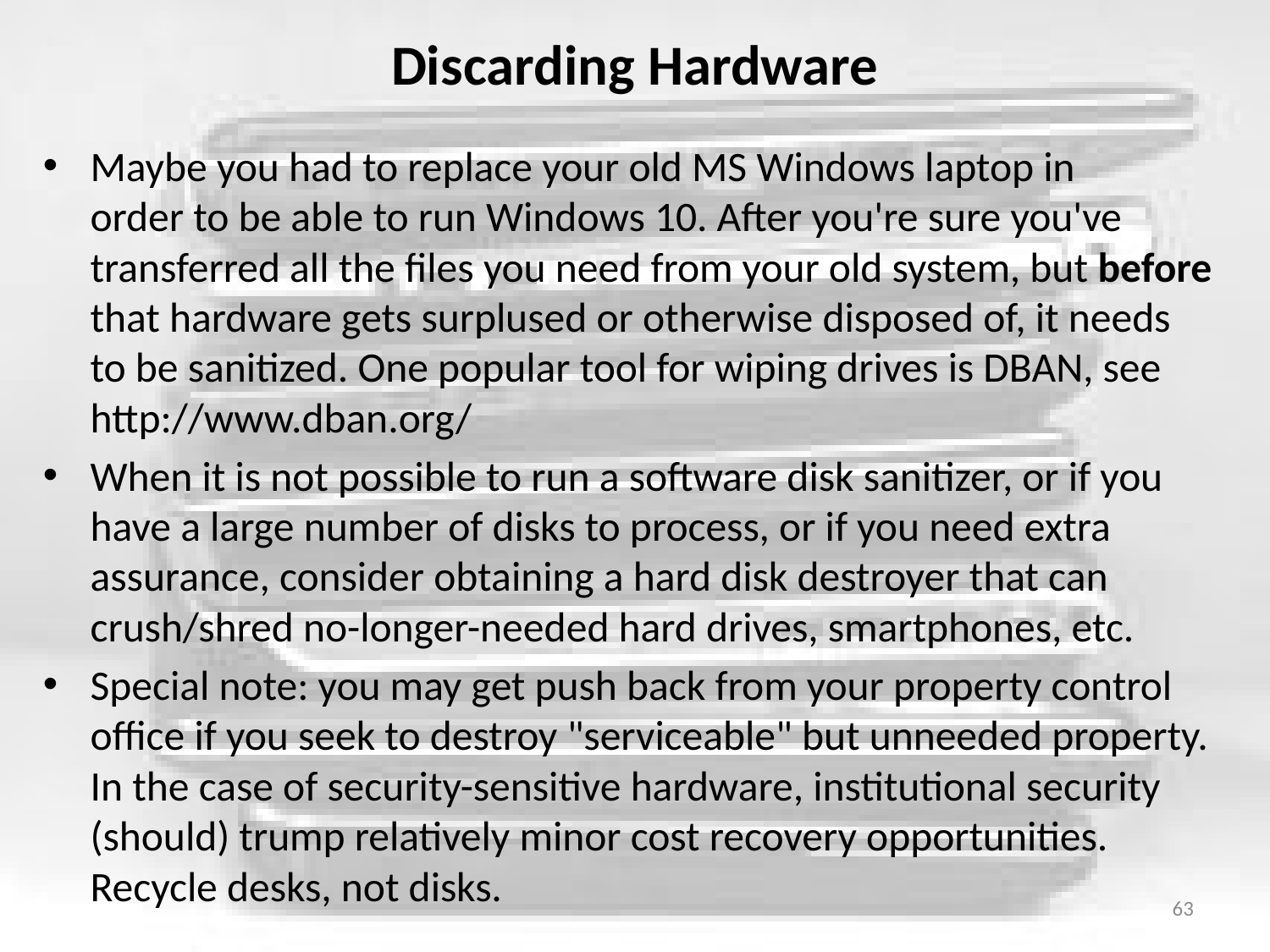

# Discarding Hardware
Maybe you had to replace your old MS Windows laptop in
order to be able to run Windows 10. After you're sure you've transferred all the files you need from your old system, but before that hardware gets surplused or otherwise disposed of, it needs to be sanitized. One popular tool for wiping drives is DBAN, see http://www.dban.org/
When it is not possible to run a software disk sanitizer, or if you have a large number of disks to process, or if you need extra assurance, consider obtaining a hard disk destroyer that can crush/shred no-longer-needed hard drives, smartphones, etc.
Special note: you may get push back from your property control office if you seek to destroy "serviceable" but unneeded property. In the case of security-sensitive hardware, institutional security (should) trump relatively minor cost recovery opportunities. Recycle desks, not disks.
63